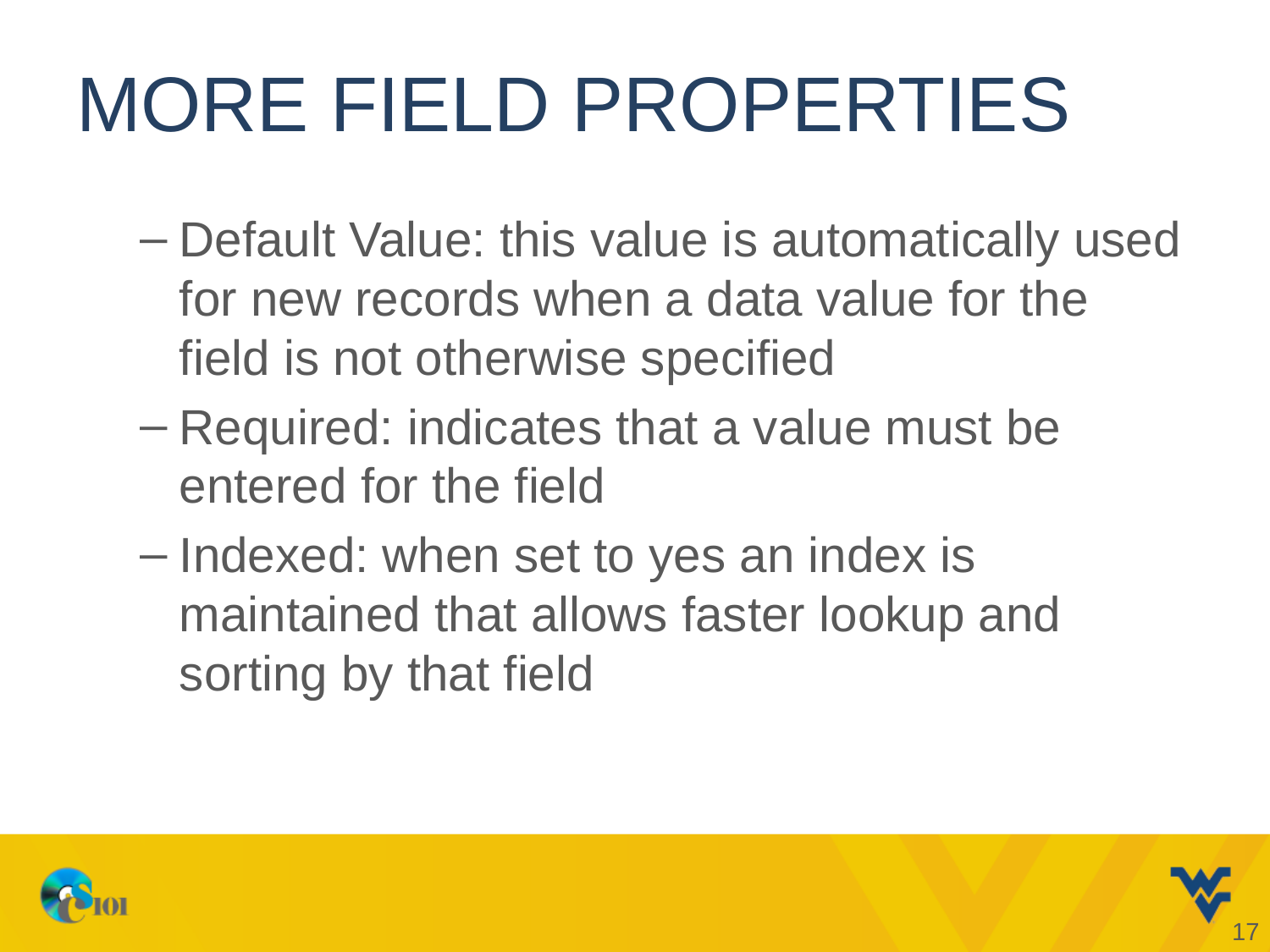

# More Field Properties
Default Value: this value is automatically used for new records when a data value for the field is not otherwise specified
Required: indicates that a value must be entered for the field
Indexed: when set to yes an index is maintained that allows faster lookup and sorting by that field

17